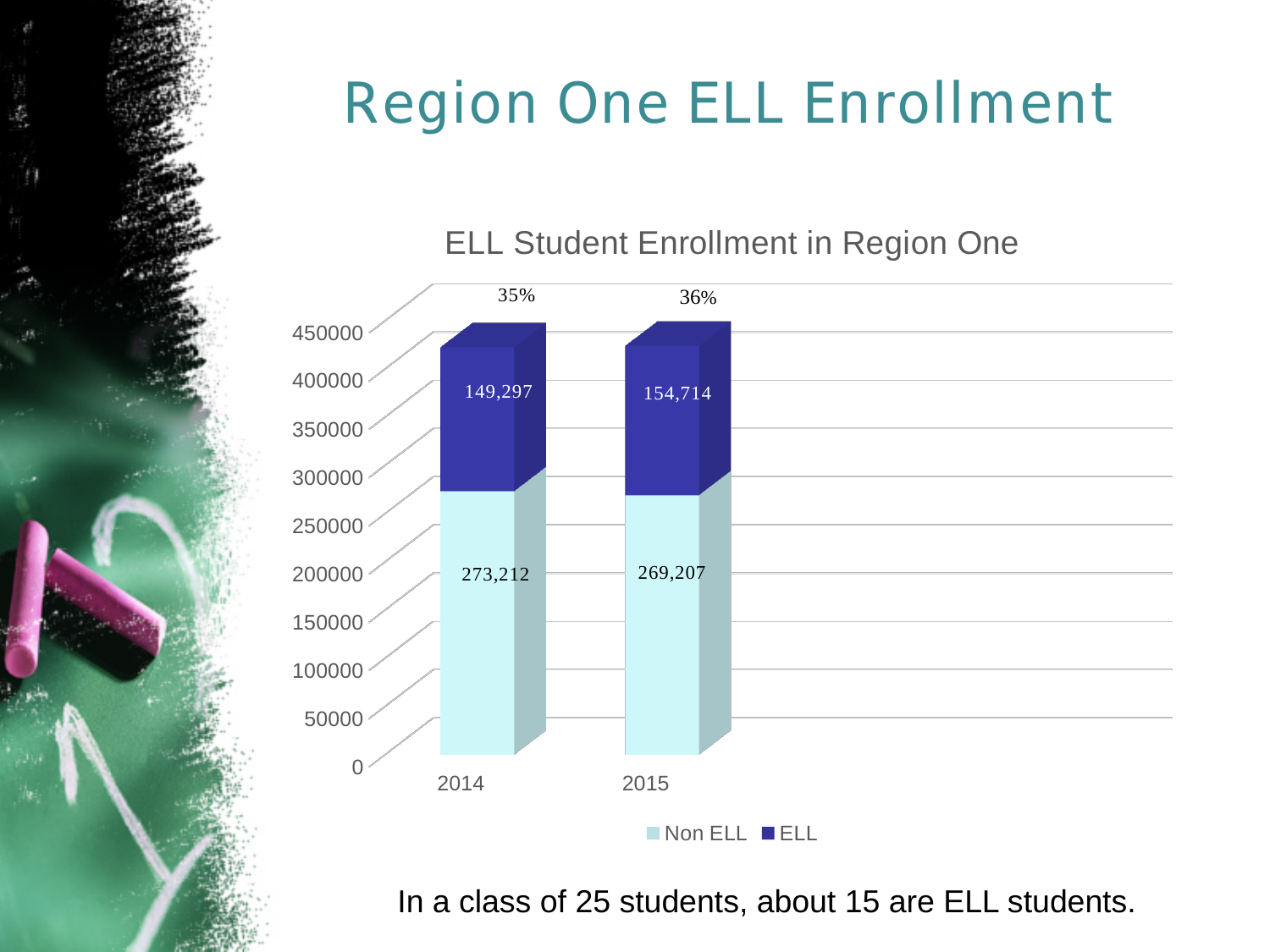

# Region One ELL Enrollment

[unsupported chart]

In a class of 25 students, about 15 are ELL students.